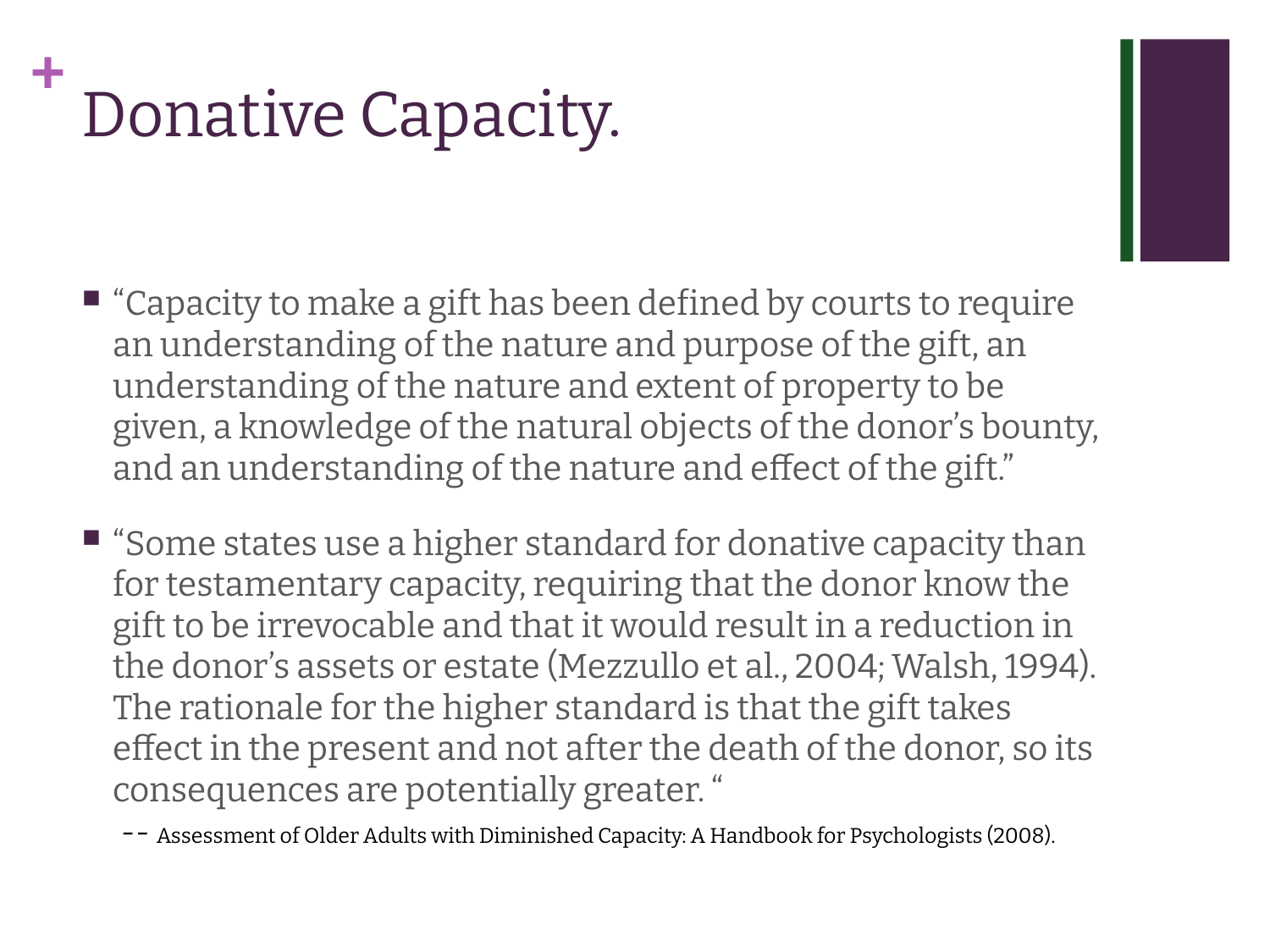

# Donative Capacity.
“Capacity to make a gift has been defined by courts to require an understanding of the nature and purpose of the gift, an understanding of the nature and extent of property to be given, a knowledge of the natural objects of the donor’s bounty, and an understanding of the nature and effect of the gift.”
“Some states use a higher standard for donative capacity than for testamentary capacity, requiring that the donor know the gift to be irrevocable and that it would result in a reduction in the donor’s assets or estate (Mezzullo et al., 2004; Walsh, 1994). The rationale for the higher standard is that the gift takes effect in the present and not after the death of the donor, so its consequences are potentially greater. “

-- Assessment of Older Adults with Diminished Capacity: A Handbook for Psychologists (2008).